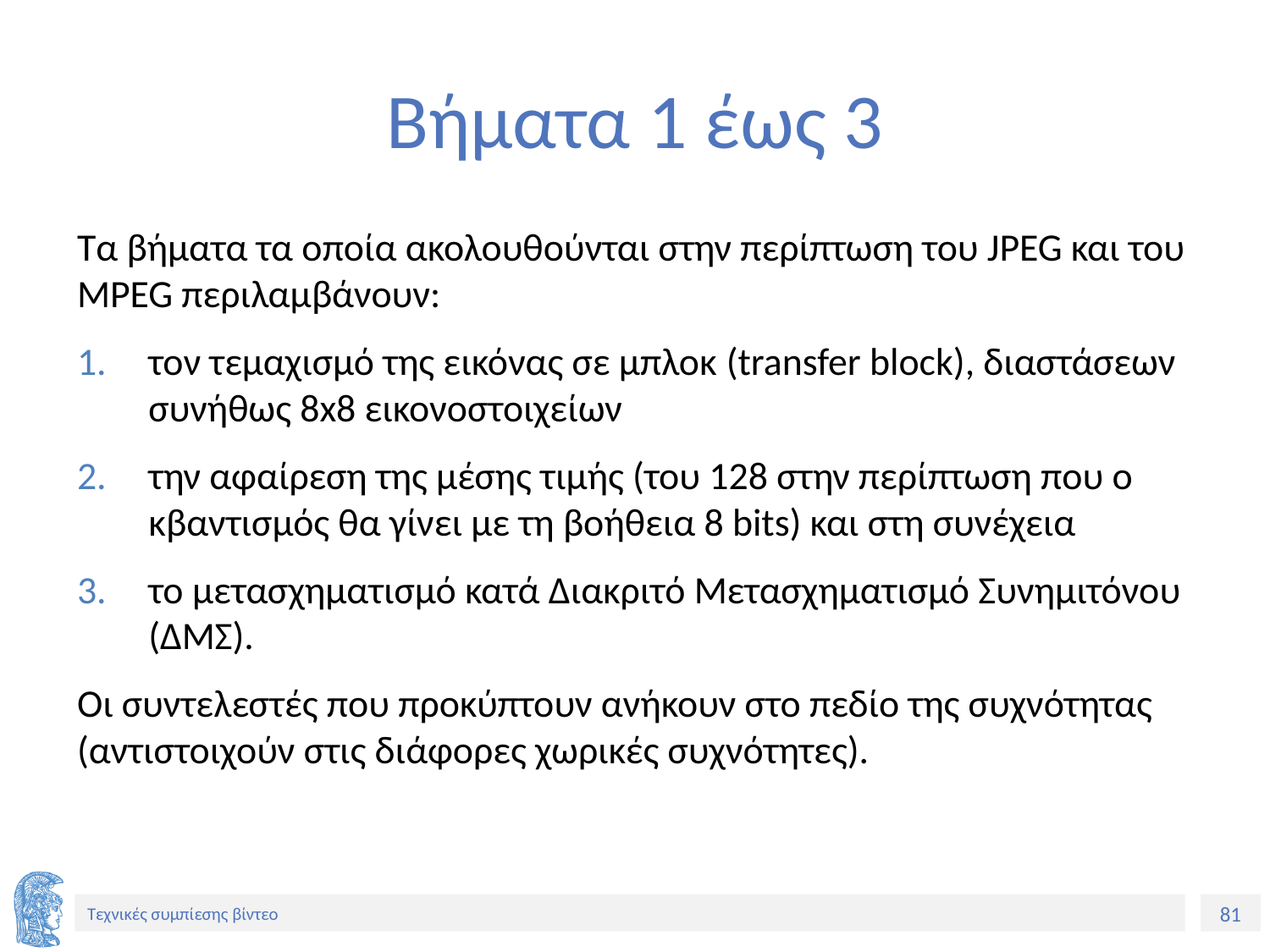

# Βήματα 1 έως 3
Τα βήματα τα οποία ακολουθούνται στην περίπτωση του JPEG και του MPEG περιλαμβάνουν:
τον τεμαχισμό της εικόνας σε μπλοκ (transfer block), διαστάσεων συνήθως 8x8 εικονοστοιχείων
την αφαίρεση της μέσης τιμής (του 128 στην περίπτωση που ο κβαντισμός θα γίνει με τη βοήθεια 8 bits) και στη συνέχεια
το μετασχηματισμό κατά Διακριτό Μετασχηματισμό Συνημιτόνου (ΔΜΣ).
Οι συντελεστές που προκύπτουν ανήκουν στο πεδίο της συχνότητας (αντιστοιχούν στις διάφορες χωρικές συχνότητες).